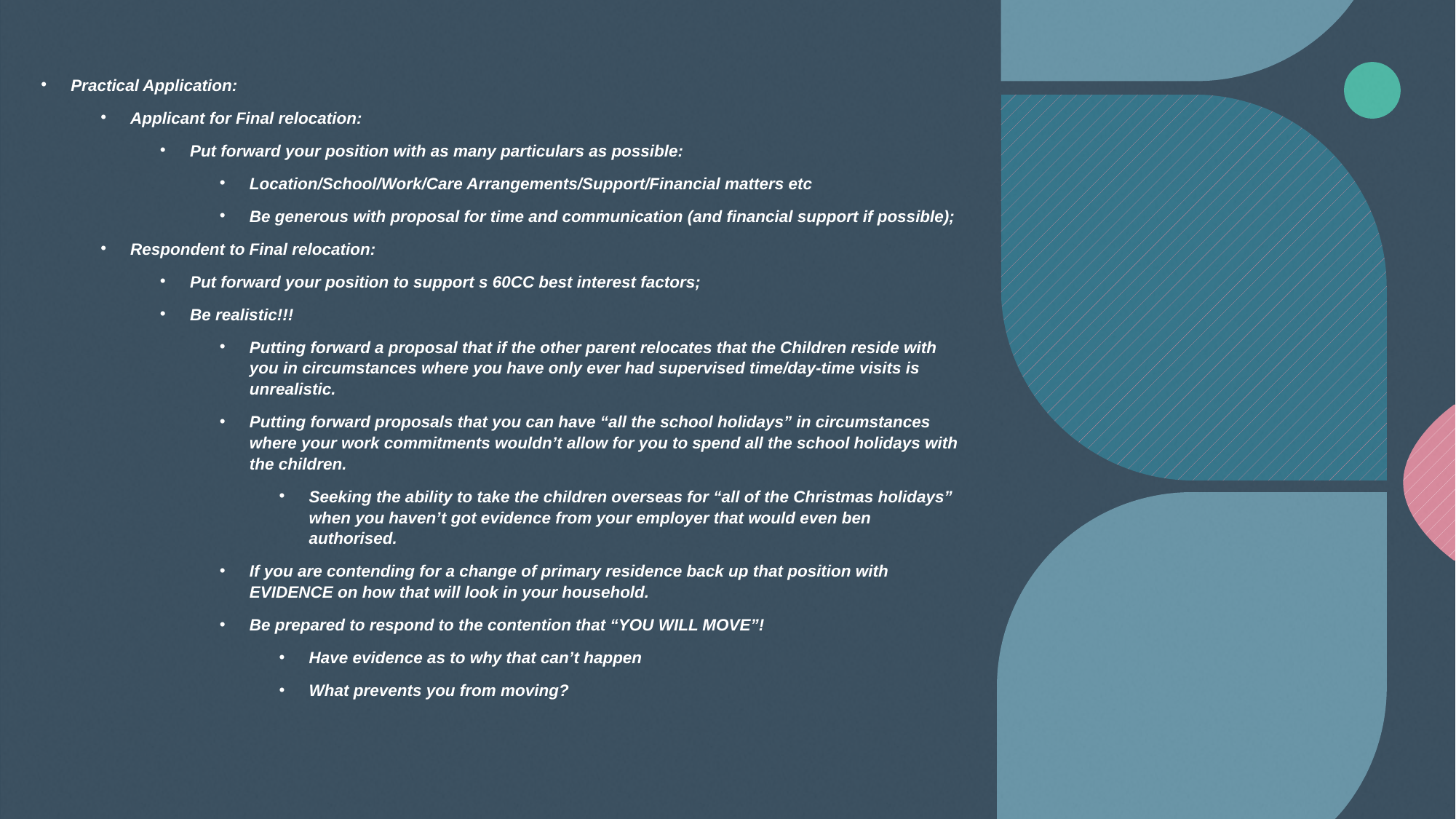

Practical Application:
Applicant for Final relocation:
Put forward your position with as many particulars as possible:
Location/School/Work/Care Arrangements/Support/Financial matters etc
Be generous with proposal for time and communication (and financial support if possible);
Respondent to Final relocation:
Put forward your position to support s 60CC best interest factors;
Be realistic!!!
Putting forward a proposal that if the other parent relocates that the Children reside with you in circumstances where you have only ever had supervised time/day-time visits is unrealistic.
Putting forward proposals that you can have “all the school holidays” in circumstances where your work commitments wouldn’t allow for you to spend all the school holidays with the children.
Seeking the ability to take the children overseas for “all of the Christmas holidays” when you haven’t got evidence from your employer that would even ben authorised.
If you are contending for a change of primary residence back up that position with EVIDENCE on how that will look in your household.
Be prepared to respond to the contention that “YOU WILL MOVE”!
Have evidence as to why that can’t happen
What prevents you from moving?